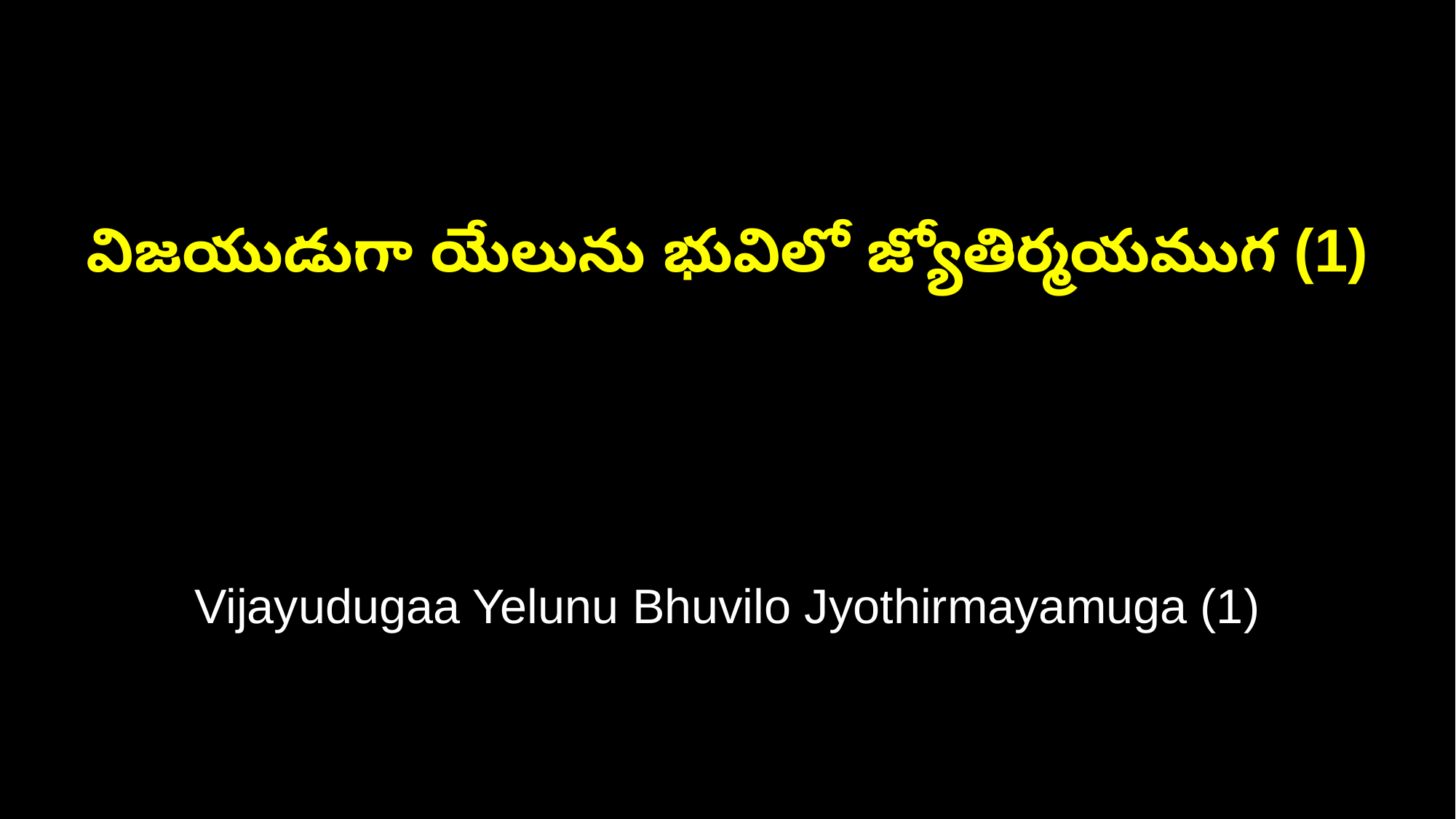

విజయుడుగా యేలును భువిలో జ్యోతిర్మయముగ (1)
Vijayudugaa Yelunu Bhuvilo Jyothirmayamuga (1)